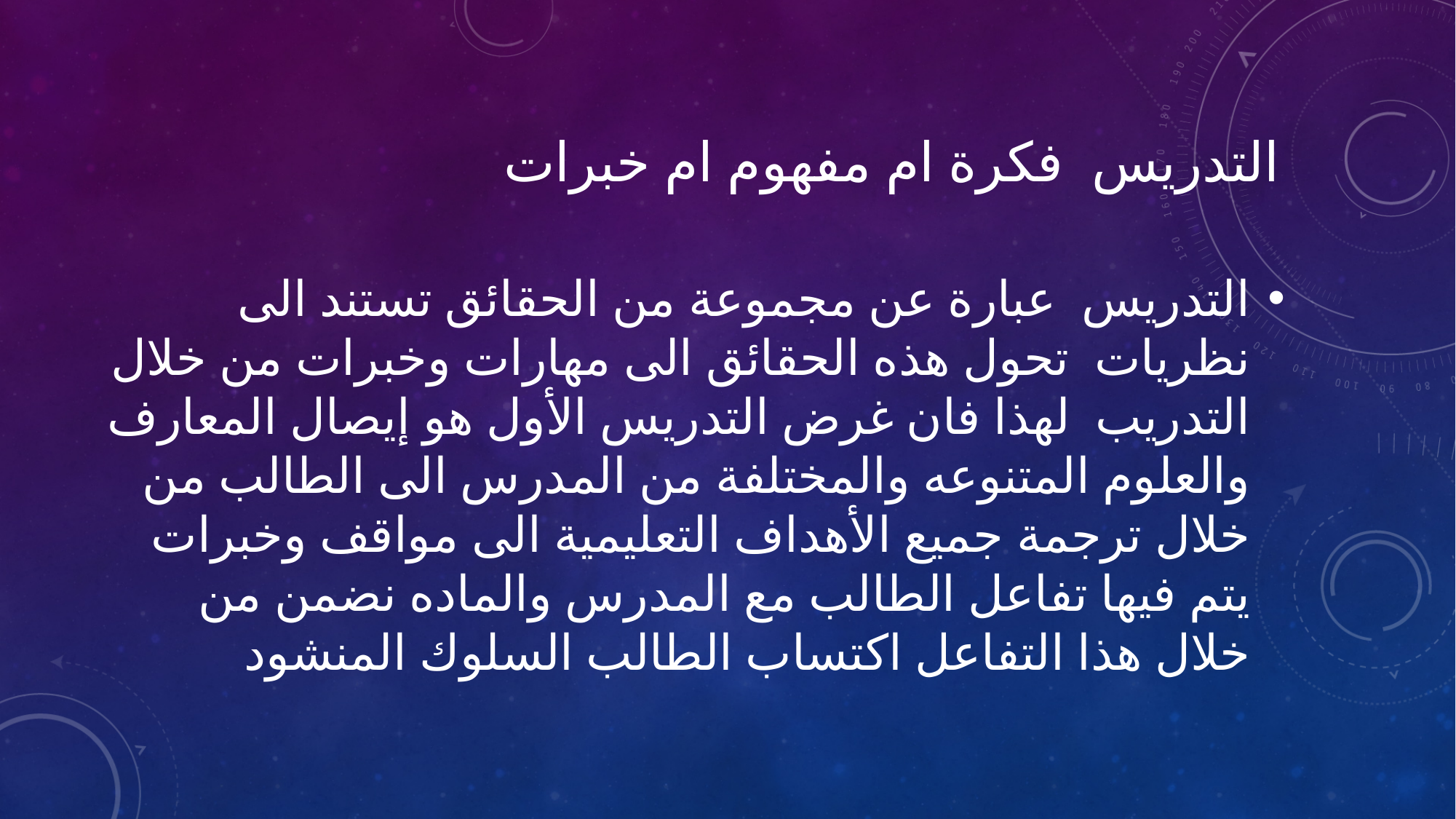

# التدريس  فكرة ام مفهوم ام خبرات
التدريس  عبارة عن مجموعة من الحقائق تستند الى نظريات  تحول هذه الحقائق الى مهارات وخبرات من خلال التدريب  لهذا فان غرض التدريس الأول هو إيصال المعارف والعلوم المتنوعه والمختلفة من المدرس الى الطالب من خلال ترجمة جميع الأهداف التعليمية الى مواقف وخبرات يتم فيها تفاعل الطالب مع المدرس والماده نضمن من خلال هذا التفاعل اكتساب الطالب السلوك المنشود